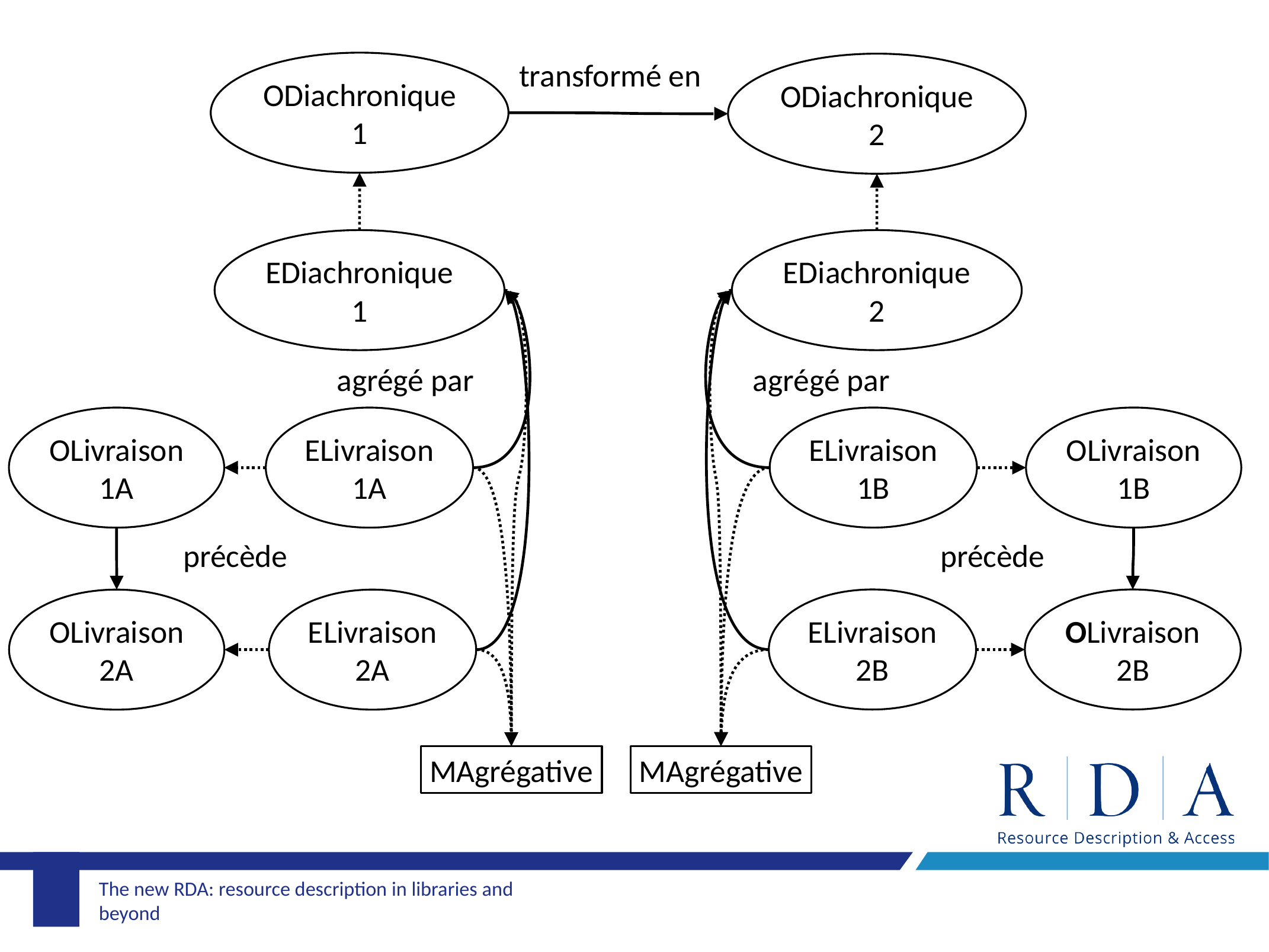

transformé en
ODiachronique
1
ODiachronique
2
EDiachronique
1
EDiachronique
2
agrégé par
agrégé par
ELivraison
1B
OLivraison
1B
OLivraison
1A
ELivraison
1A
précède
précède
ELivraison
2B
OLivraison
2B
OLivraison
2A
ELivraison
2A
MAgrégative
MAgrégative